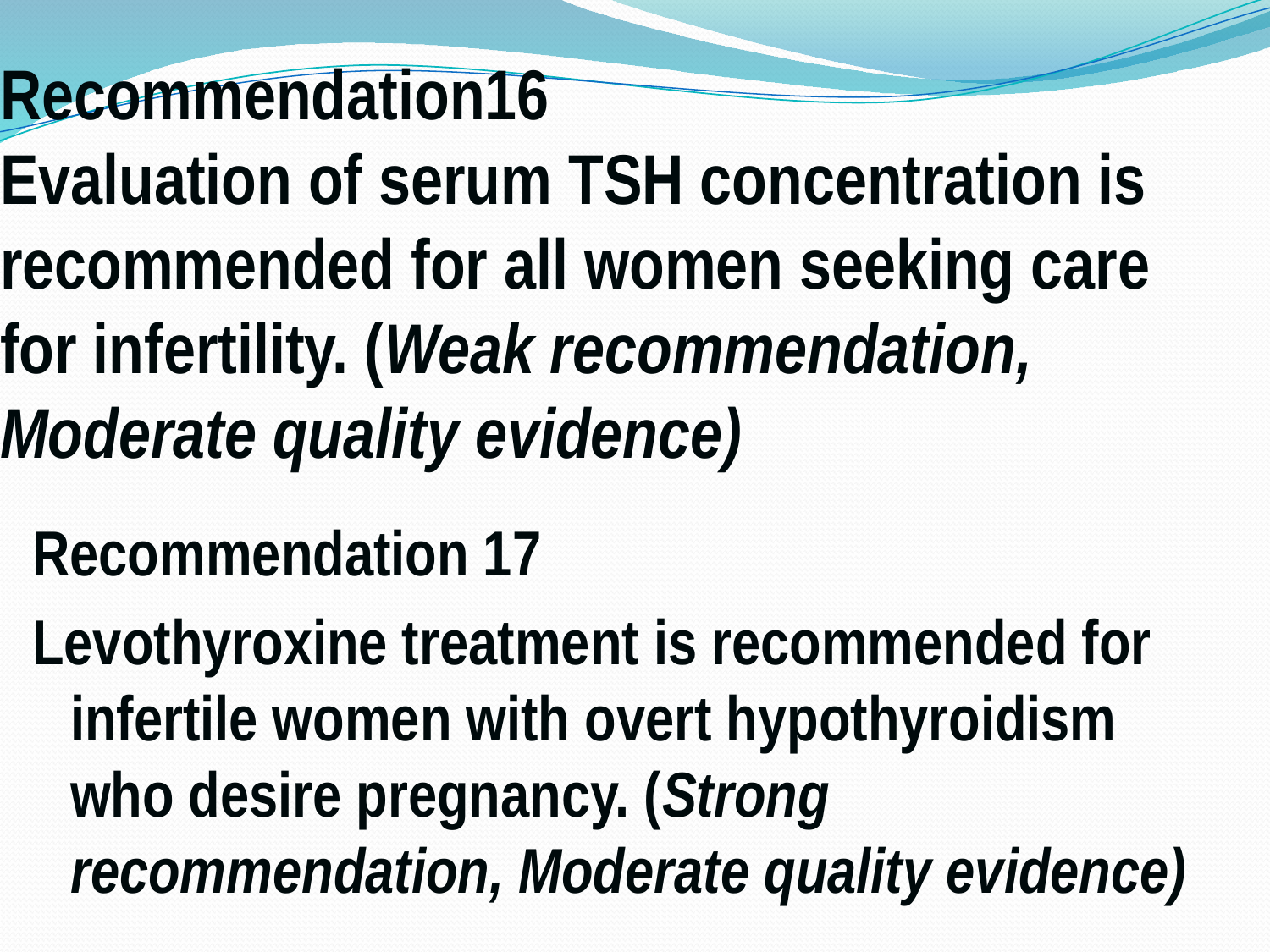

# Recommendation16 Evaluation of serum TSH concentration is recommended for all women seeking care for infertility. (Weak recommendation, Moderate quality evidence)
Recommendation 17
Levothyroxine treatment is recommended for infertile women with overt hypothyroidism who desire pregnancy. (Strong recommendation, Moderate quality evidence)